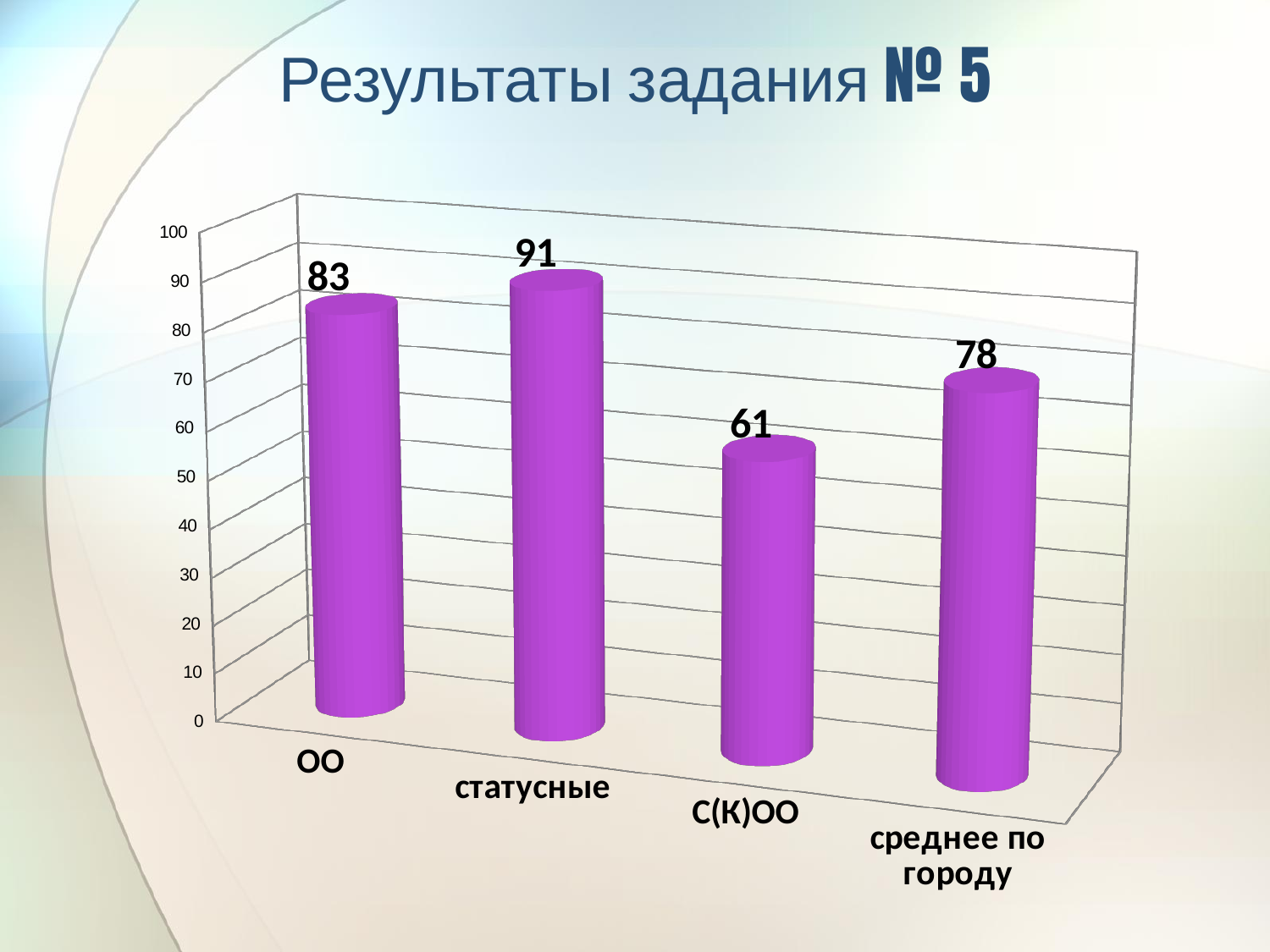

# Результаты задания № 5

[unsupported chart]